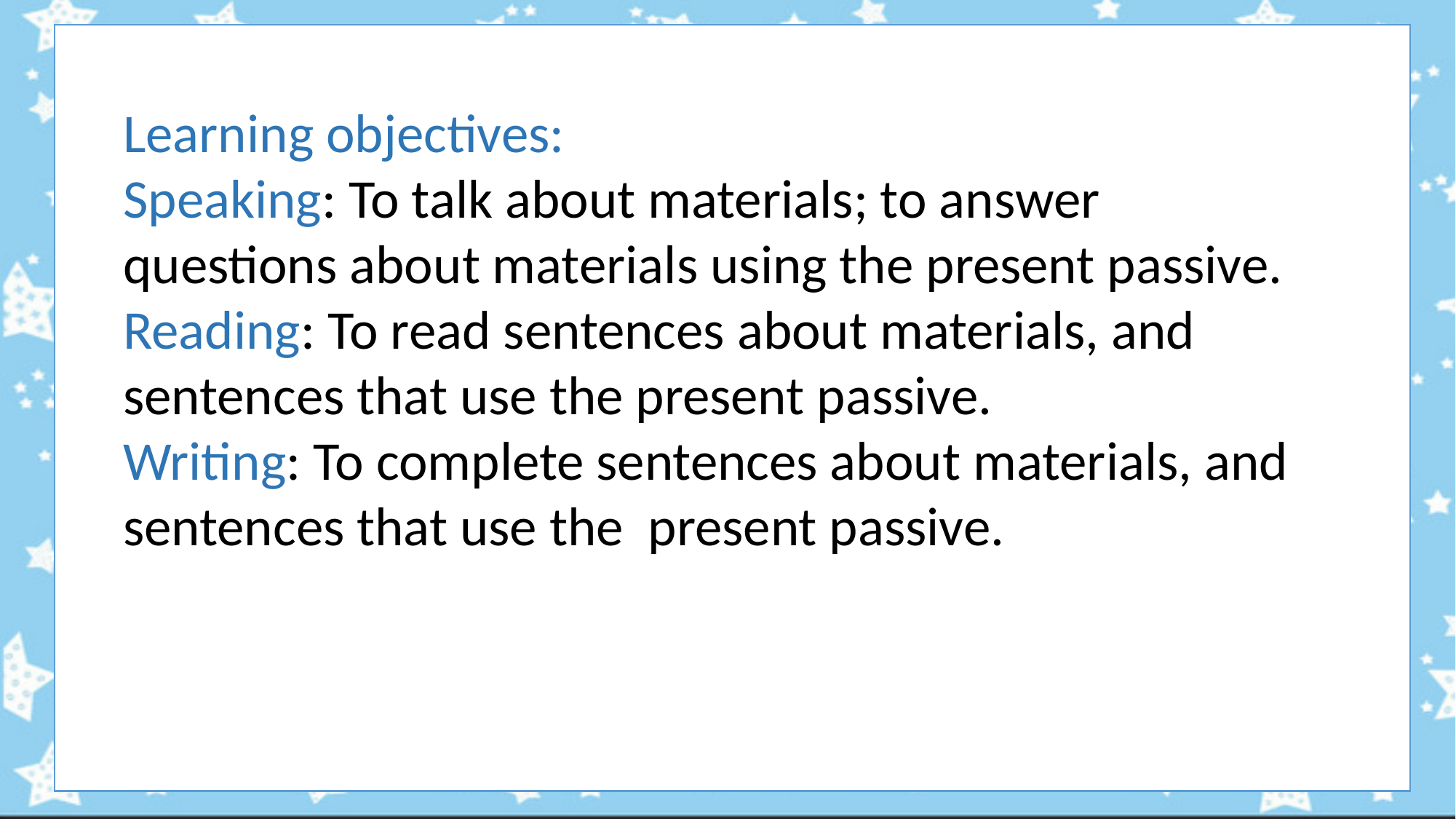

Learning objectives:
Speaking: To talk about materials; to answer questions about materials using the present passive.
Reading: To read sentences about materials, and sentences that use the present passive.
Writing: To complete sentences about materials, and sentences that use the  present passive.